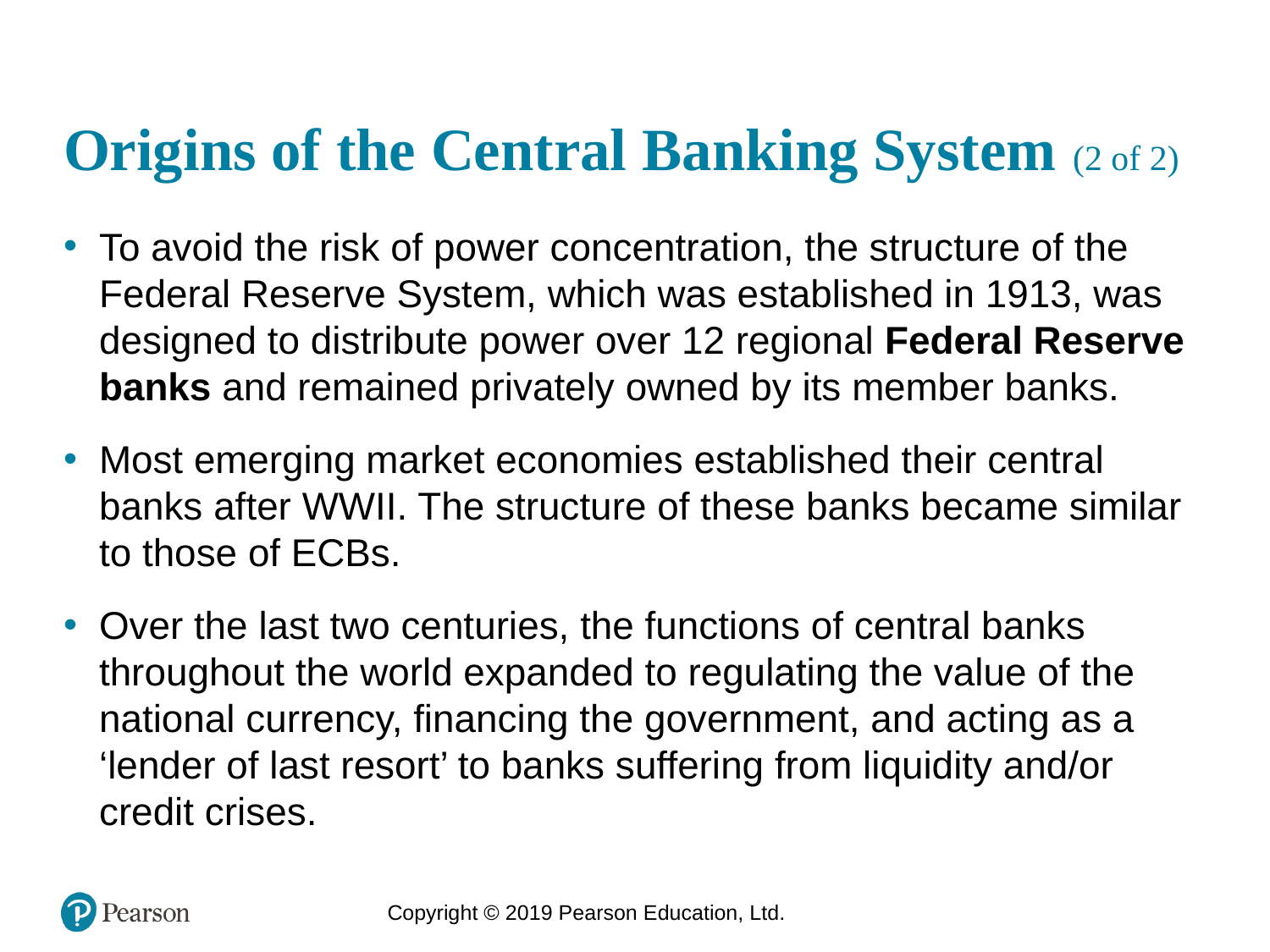

# Origins of the Central Banking System (2 of 2)
To avoid the risk of power concentration, the structure of the Federal Reserve System, which was established in 1913, was designed to distribute power over 12 regional Federal Reserve banks and remained privately owned by its member banks.
Most emerging market economies established their central banks after WWII. The structure of these banks became similar to those of ECBs.
Over the last two centuries, the functions of central banks throughout the world expanded to regulating the value of the national currency, financing the government, and acting as a ‘lender of last resort’ to banks suffering from liquidity and/or credit crises.